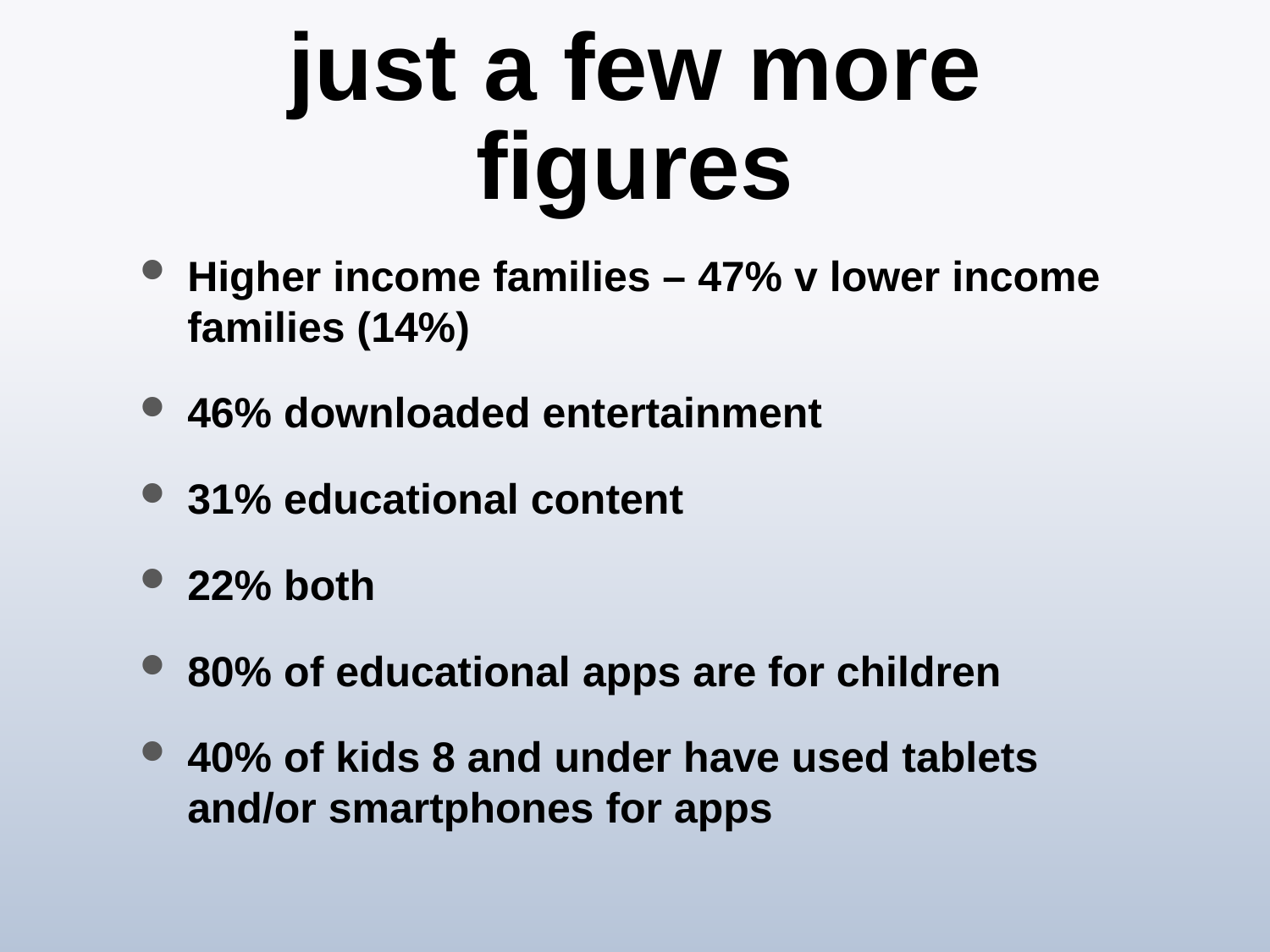

# just a few more figures
Higher income families – 47% v lower income families (14%)
46% downloaded entertainment
31% educational content
22% both
80% of educational apps are for children
40% of kids 8 and under have used tablets and/or smartphones for apps